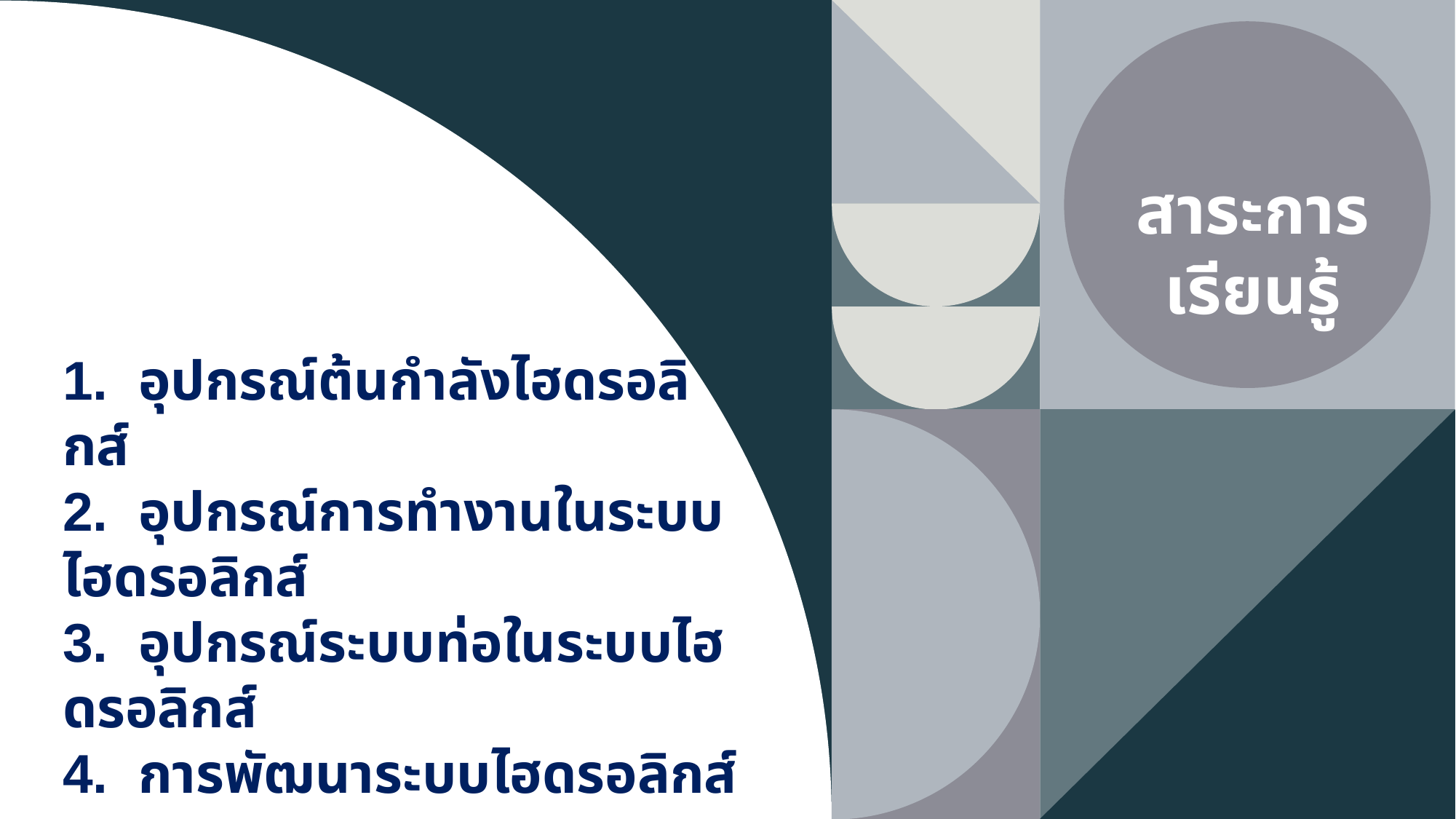

สาระการเรียนรู้

1.  อุปกรณ์ต้นกำลังไฮดรอลิกส์
2.  อุปกรณ์การทำงานในระบบไฮดรอลิกส์
3.  อุปกรณ์ระบบท่อในระบบไฮดรอลิกส์
4.  การพัฒนาระบบไฮดรอลิกส์